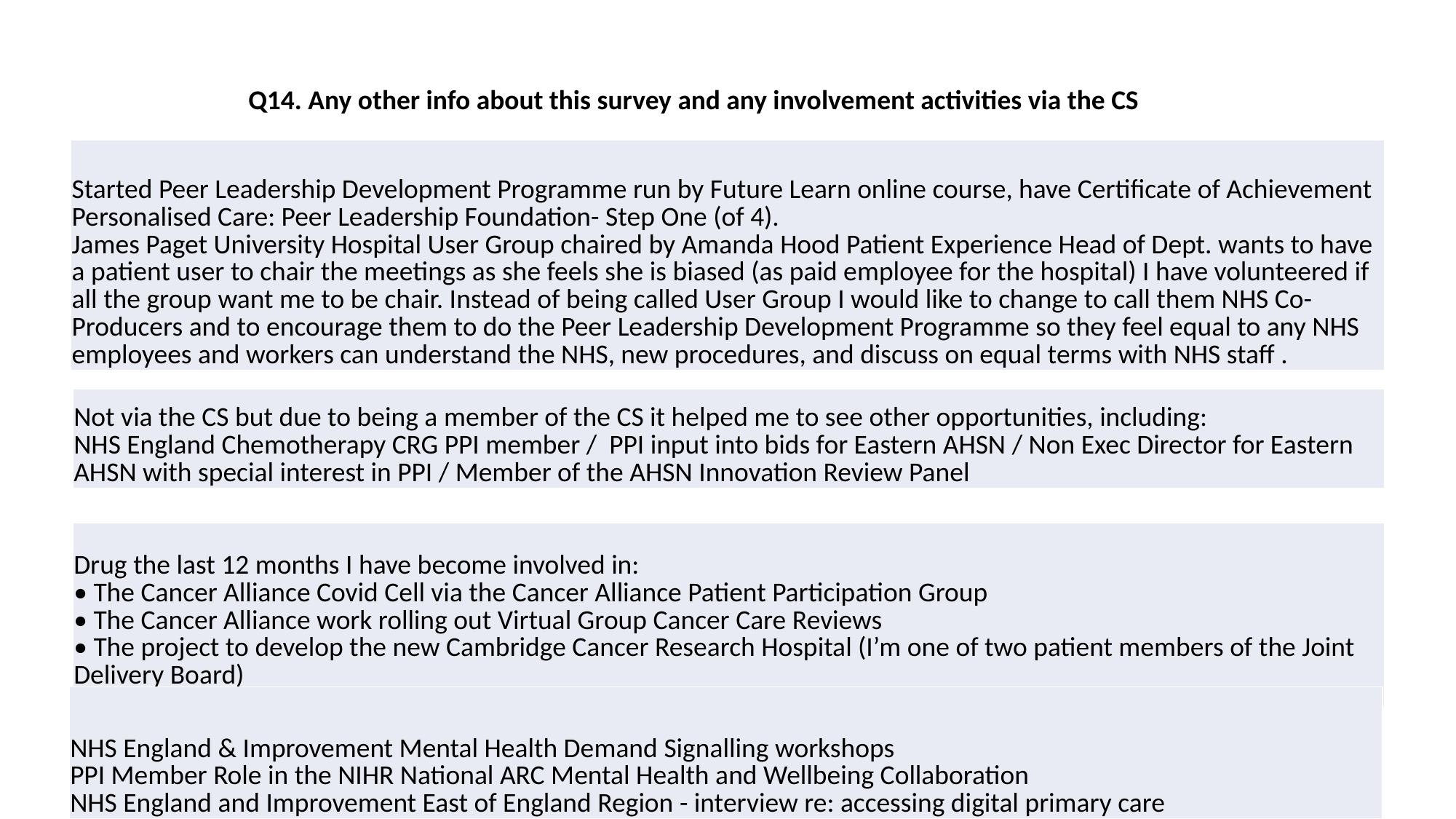

Q14. Any other info about this survey and any involvement activities via the CS
CS Member Survey
| Started Peer Leadership Development Programme run by Future Learn online course, have Certificate of Achievement Personalised Care: Peer Leadership Foundation- Step One (of 4). James Paget University Hospital User Group chaired by Amanda Hood Patient Experience Head of Dept. wants to have a patient user to chair the meetings as she feels she is biased (as paid employee for the hospital) I have volunteered if all the group want me to be chair. Instead of being called User Group I would like to change to call them NHS Co-Producers and to encourage them to do the Peer Leadership Development Programme so they feel equal to any NHS employees and workers can understand the NHS, new procedures, and discuss on equal terms with NHS staff . |
| --- |
| Not via the CS but due to being a member of the CS it helped me to see other opportunities, including: NHS England Chemotherapy CRG PPI member / PPI input into bids for Eastern AHSN / Non Exec Director for Eastern AHSN with special interest in PPI / Member of the AHSN Innovation Review Panel |
| --- |
| Drug the last 12 months I have become involved in: • The Cancer Alliance Covid Cell via the Cancer Alliance Patient Participation Group • The Cancer Alliance work rolling out Virtual Group Cancer Care Reviews • The project to develop the new Cambridge Cancer Research Hospital (I’m one of two patient members of the Joint Delivery Board) |
| --- |
| NHS England & Improvement Mental Health Demand Signalling workshops PPI Member Role in the NIHR National ARC Mental Health and Wellbeing Collaboration NHS England and Improvement East of England Region - interview re: accessing digital primary care |
| --- |